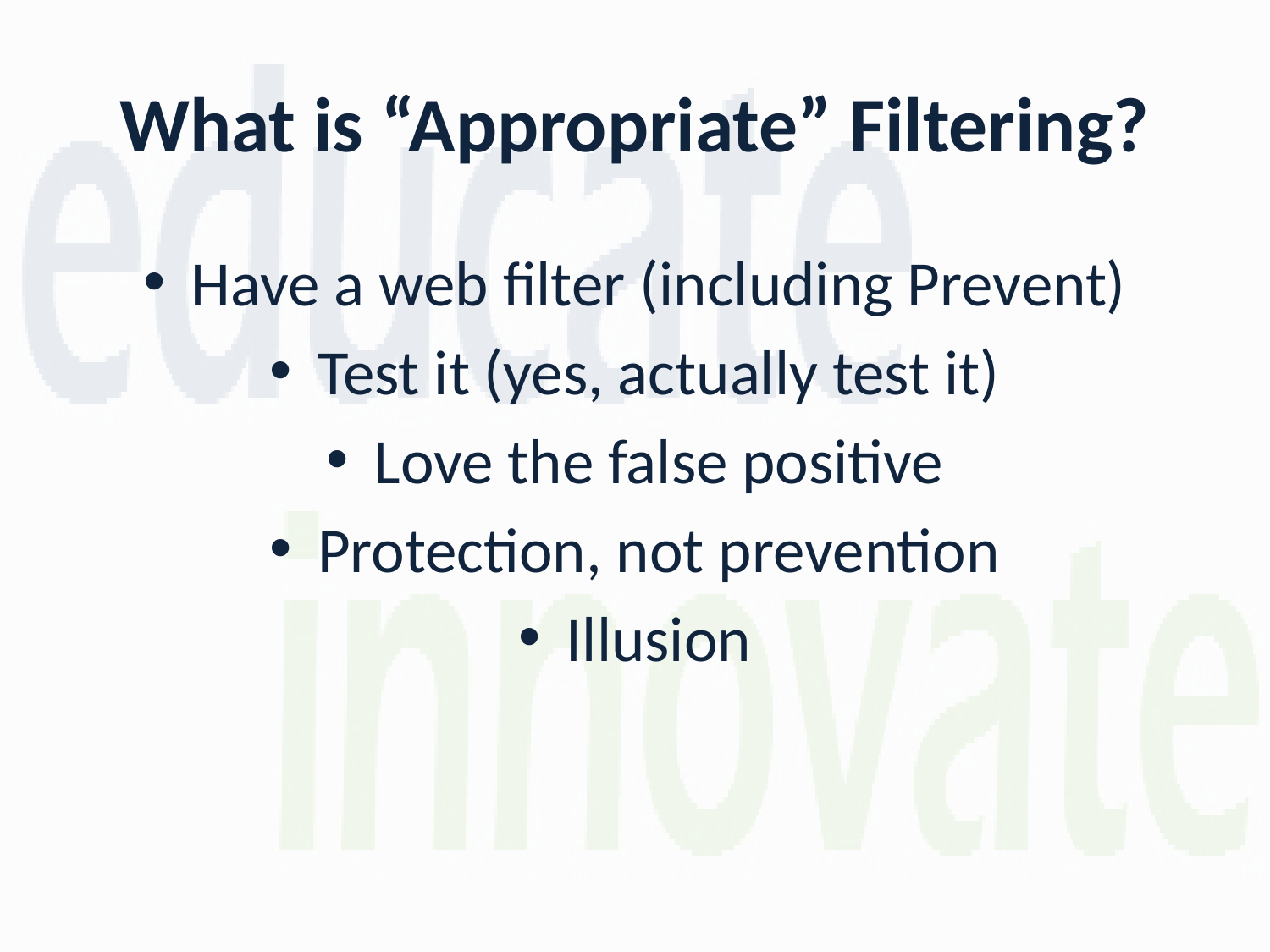

What is “Appropriate” Filtering?
Have a web filter (including Prevent)
Test it (yes, actually test it)
Love the false positive
Protection, not prevention
Illusion